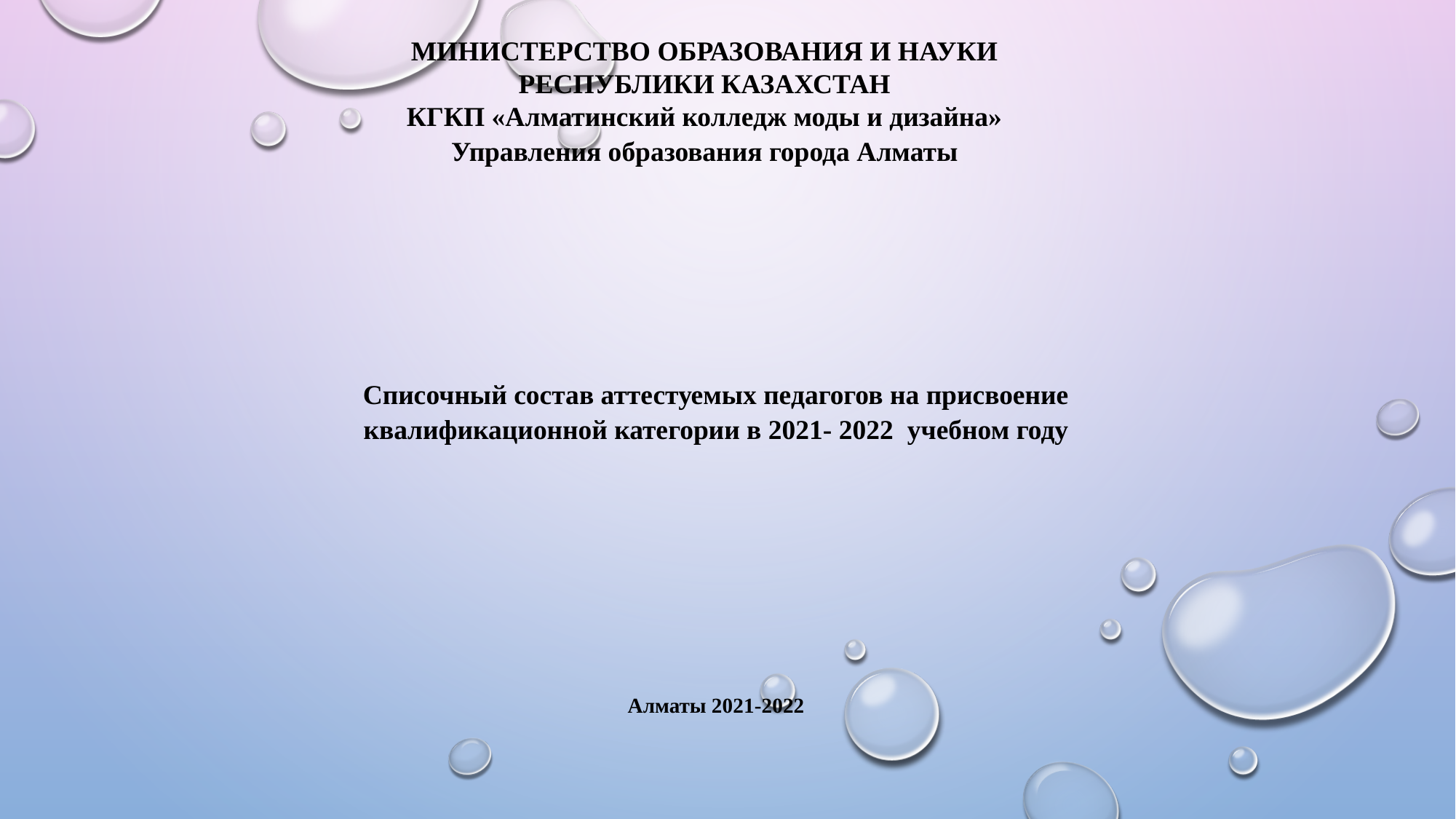

МИНИСТЕРСТВО ОБРАЗОВАНИЯ И НАУКИ РЕСПУБЛИКИ КАЗАХСТАН
КГКП «Алматинский колледж моды и дизайна»
Управления образования города Алматы
Списочный состав аттестуемых педагогов на присвоение квалификационной категории в 2021- 2022  учебном году

Алматы 2021-2022